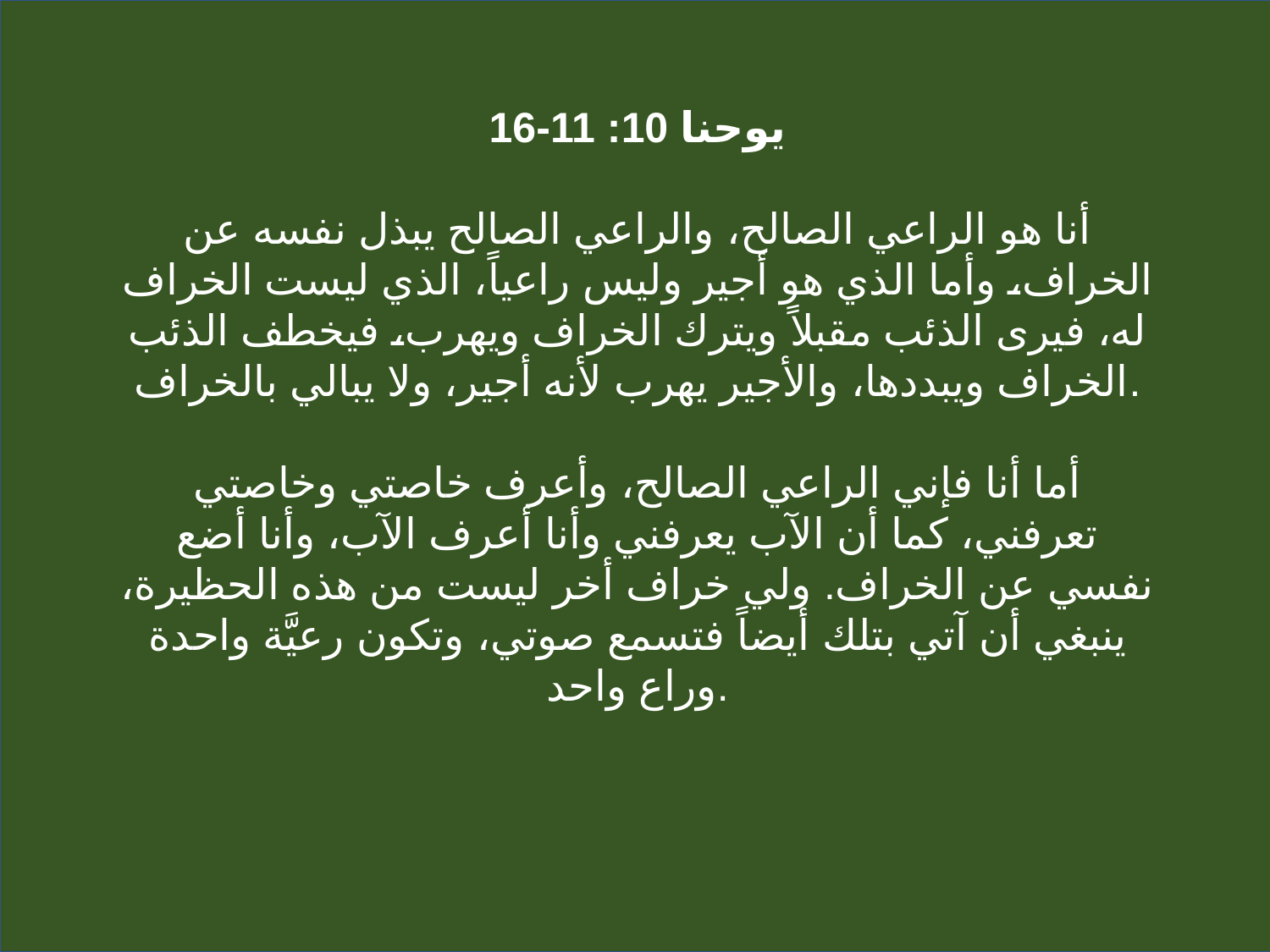

يوحنا 10: 11-16

أنا هو الراعي الصالح، والراعي الصالح يبذل نفسه عن الخراف، وأما الذي هو أجير وليس راعياً، الذي ليست الخراف له، فيرى الذئب مقبلاً ويترك الخراف ويهرب، فيخطف الذئب الخراف ويبددها، والأجير يهرب لأنه أجير، ولا يبالي بالخراف.

أما أنا فإني الراعي الصالح، وأعرف خاصتي وخاصتي تعرفني، كما أن الآب يعرفني وأنا أعرف الآب، وأنا أضع نفسي عن الخراف. ولي خراف أخر ليست من هذه الحظيرة، ينبغي أن آتي بتلك أيضاً فتسمع صوتي، وتكون رعيَّة واحدة وراع واحد.